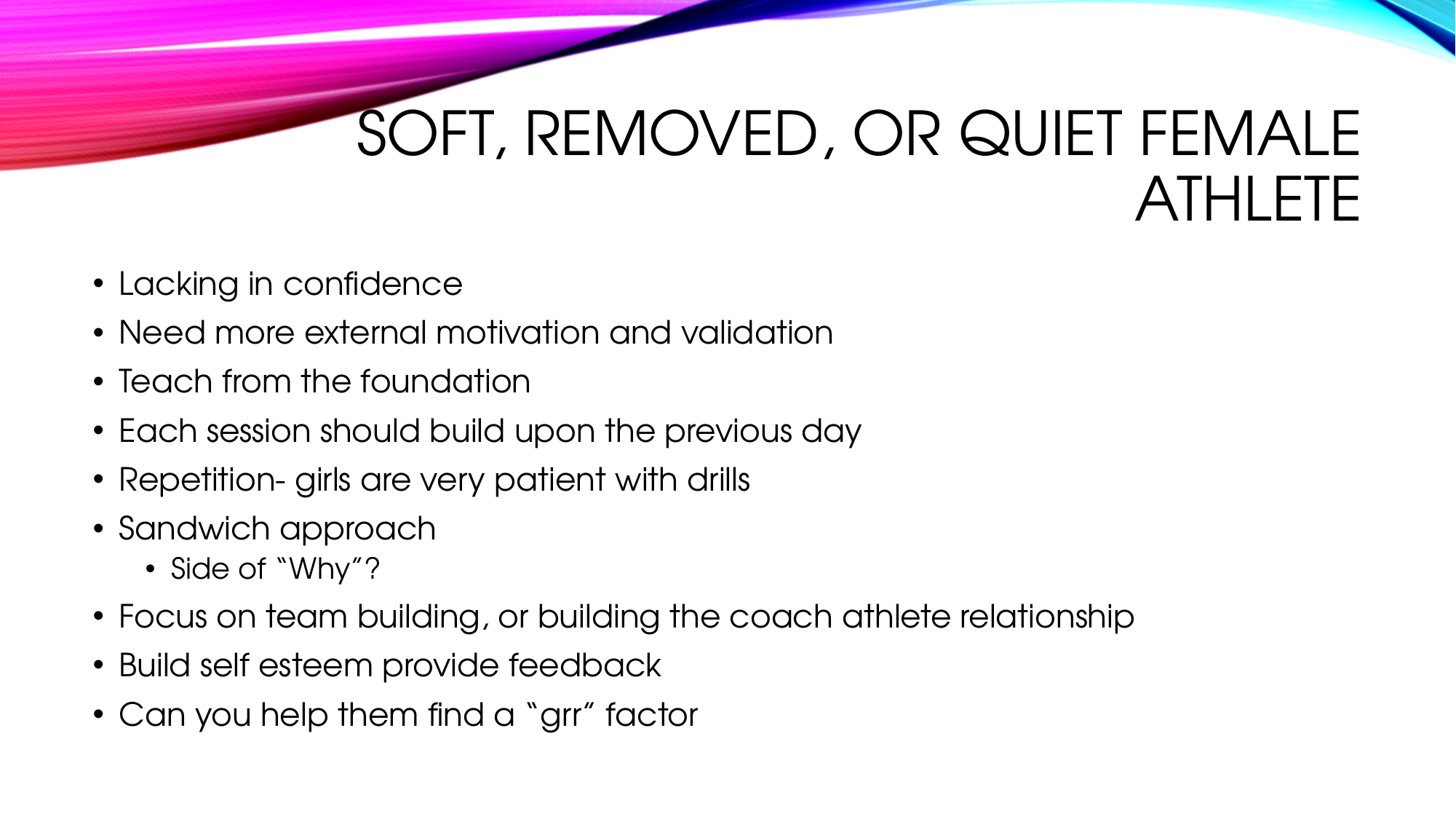

# Soft, removed, or quiet female athlete
Lacking in confidence
Need more external motivation and validation
Teach from the foundation
Each session should build upon the previous day
Repetition- girls are very patient with drills
Sandwich approach
Side of “Why”?
Focus on team building, or building the coach athlete relationship
Build self esteem provide feedback
Can you help them find a “grr” factor